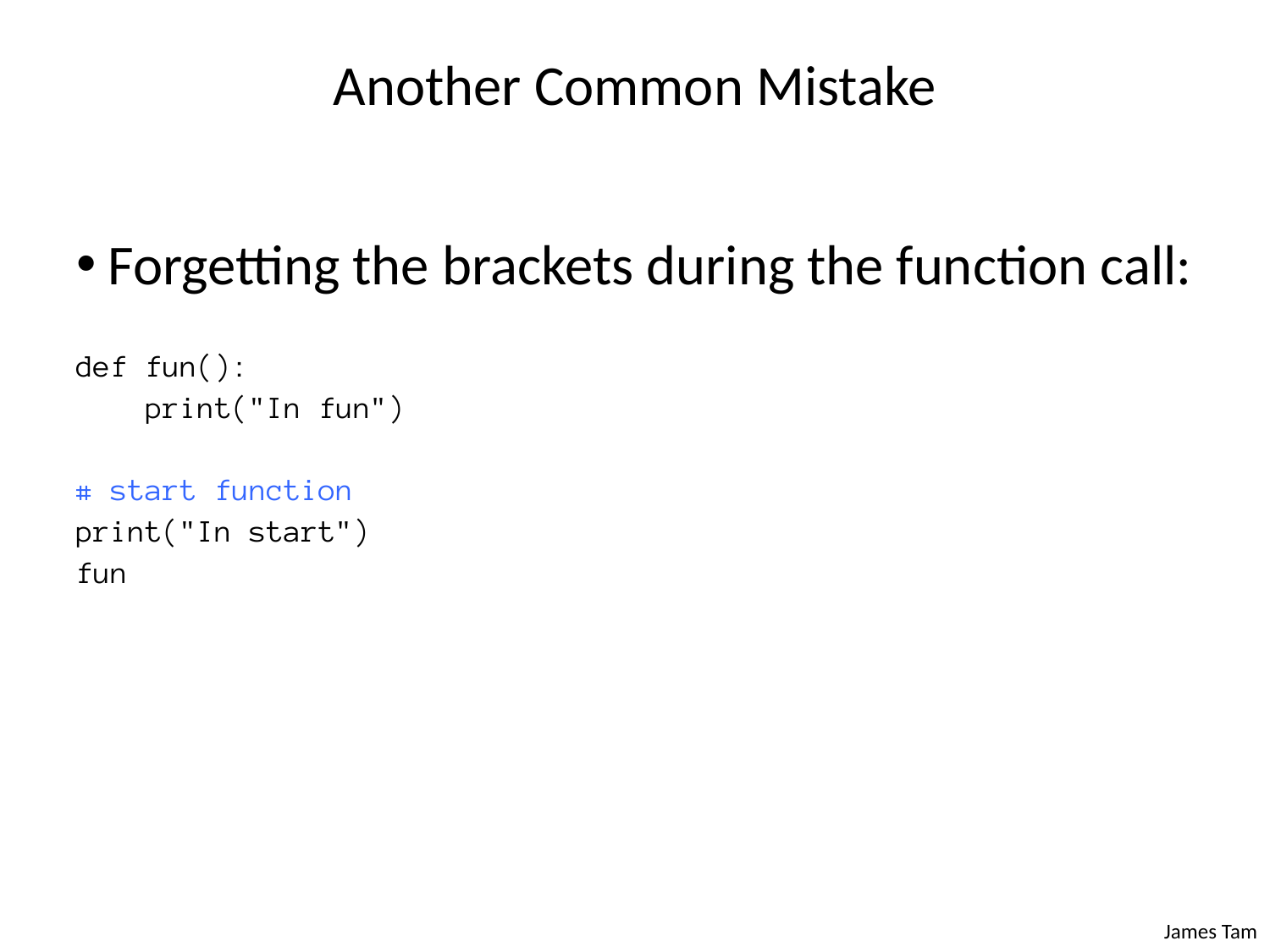

# Another Common Mistake
Forgetting the brackets during the function call:

def fun():
    print("In fun")

# start function
print("In start")
fun